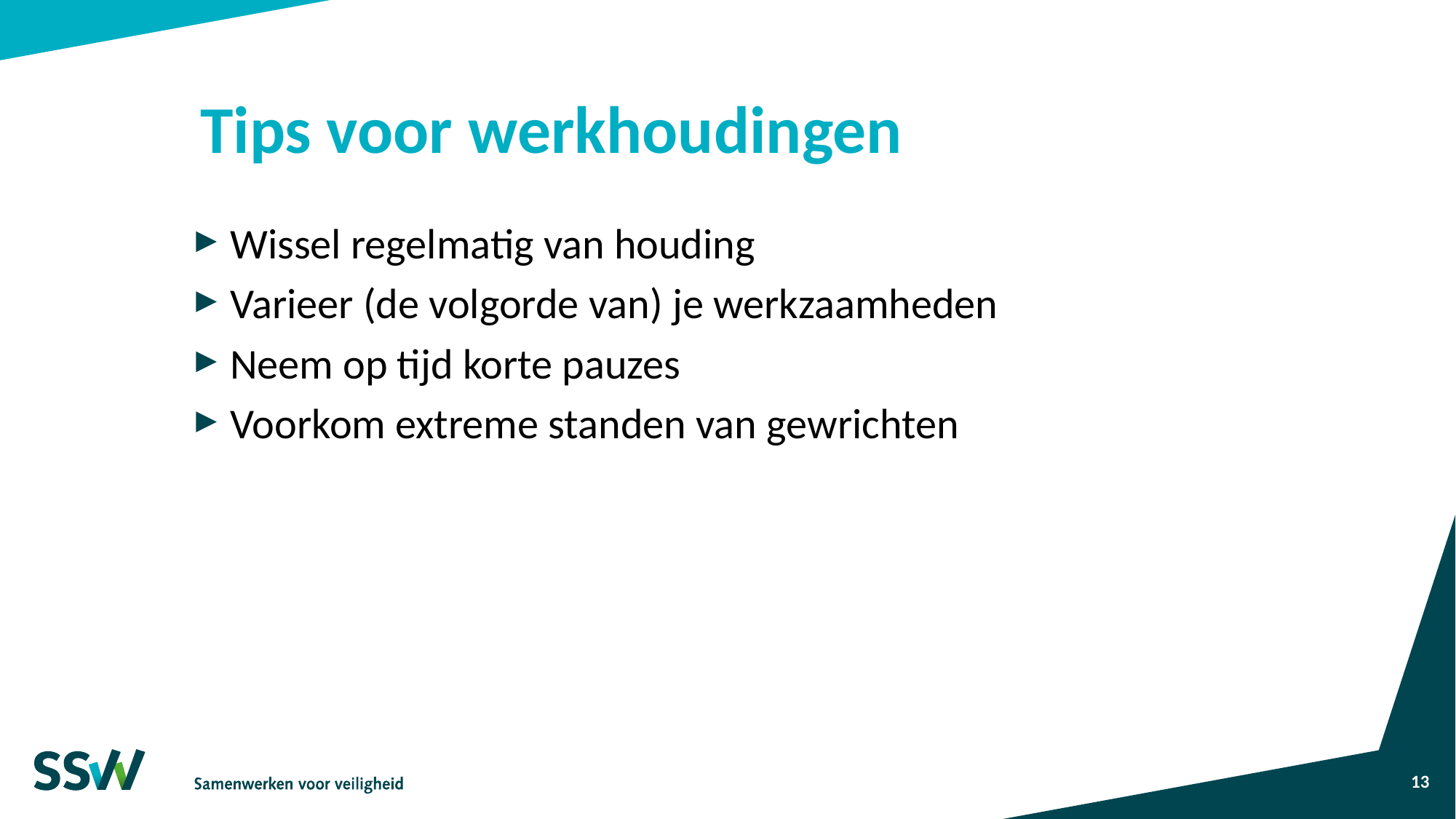

# Tips voor werkhoudingen
Wissel regelmatig van houding
Varieer (de volgorde van) je werkzaamheden
Neem op tijd korte pauzes
Voorkom extreme standen van gewrichten
13